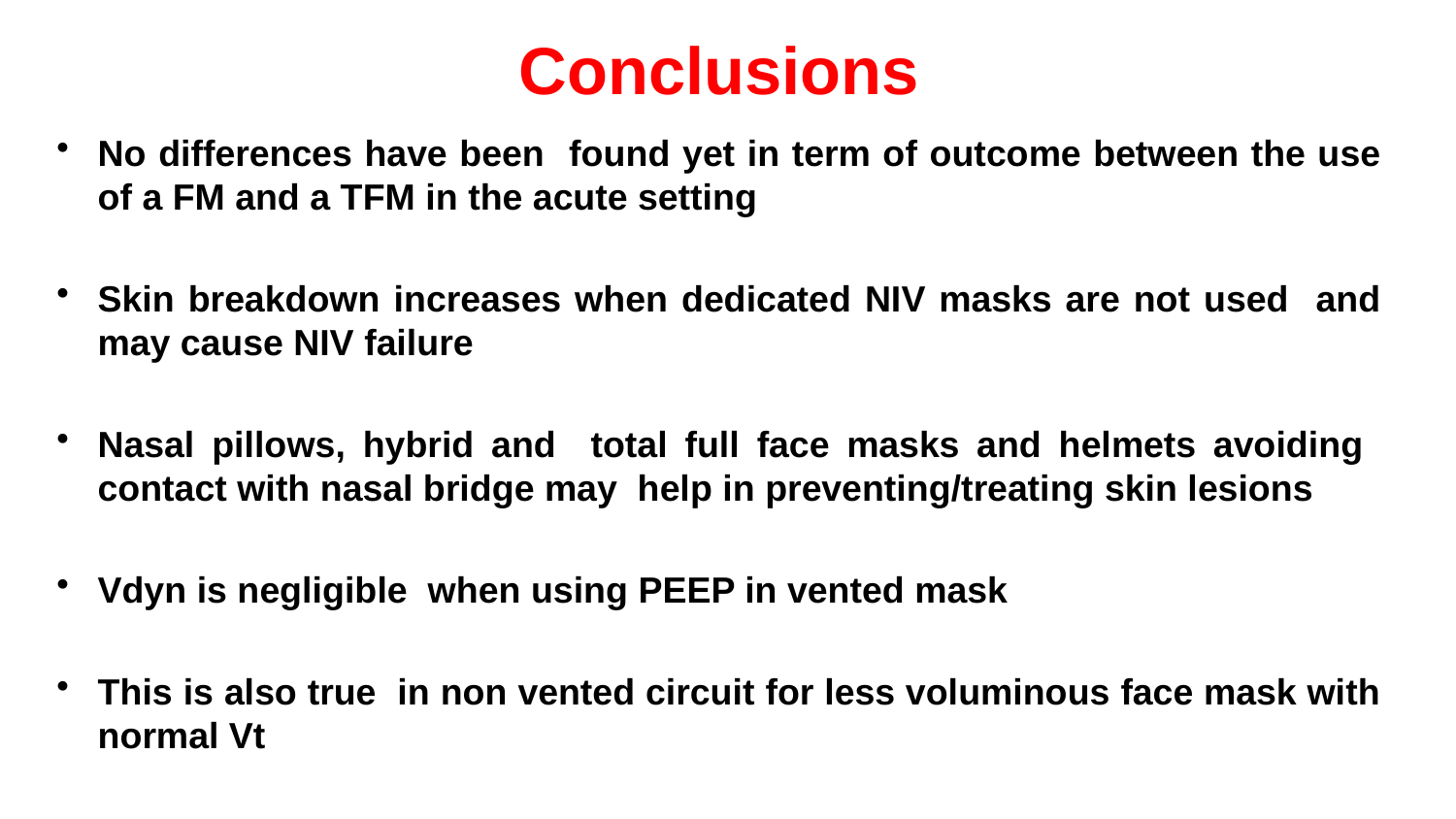

# Conclusions
No differences have been  found yet in term of outcome between the use of a FM and a TFM in the acute setting

Skin breakdown increases when dedicated NIV masks are not used  and may cause NIV failure

Nasal pillows, hybrid and  total full face masks and helmets avoiding  contact with nasal bridge may  help in preventing/treating skin lesions

Vdyn is negligible  when using PEEP in vented mask

This is also true  in non vented circuit for less voluminous face mask with normal Vt